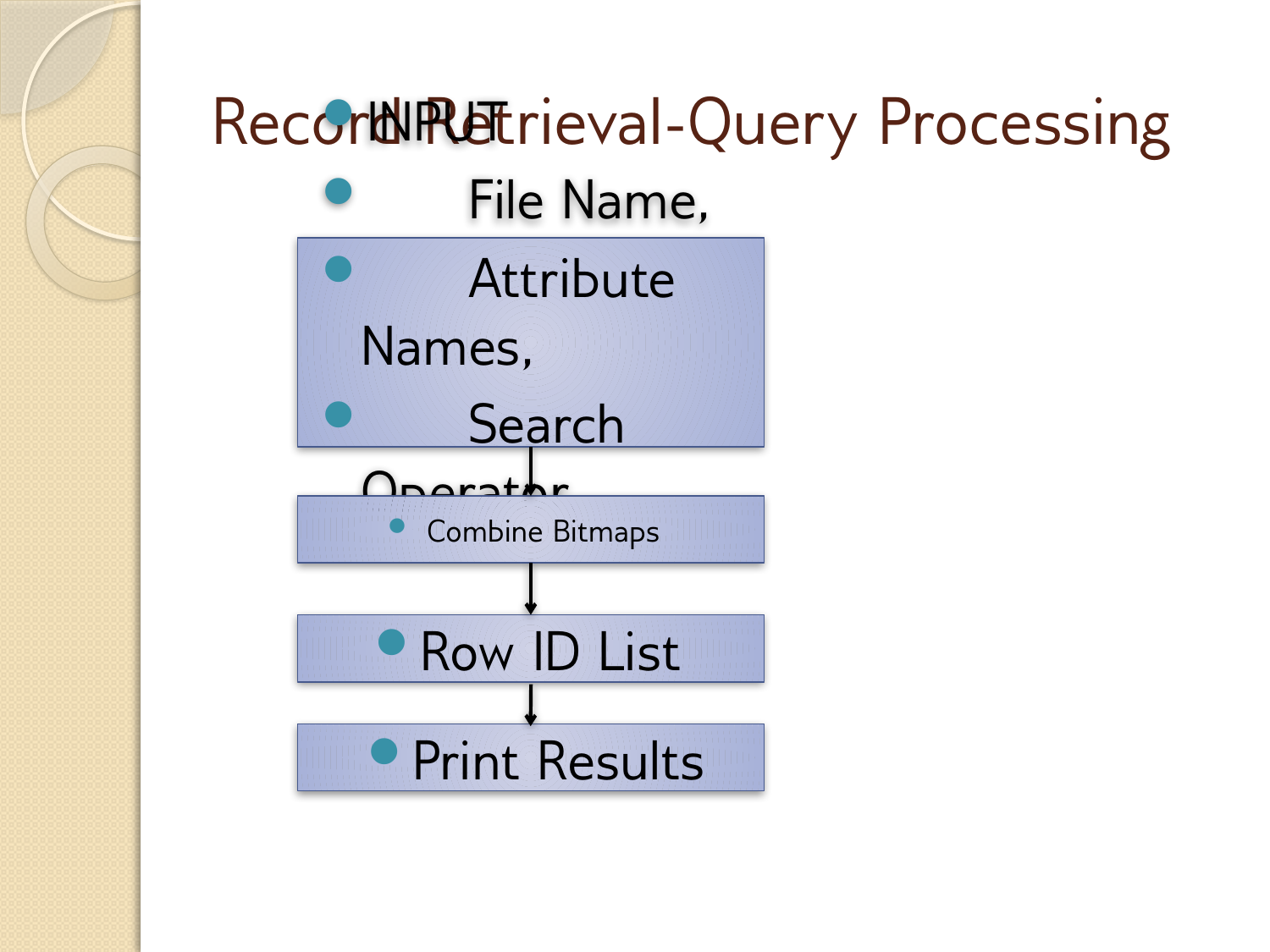

# Record Retrieval-Query Processing

INPUT
      File Name,
      Attribute Names,
      Search Operator,

Combine Bitmaps
Row ID List
Print Results